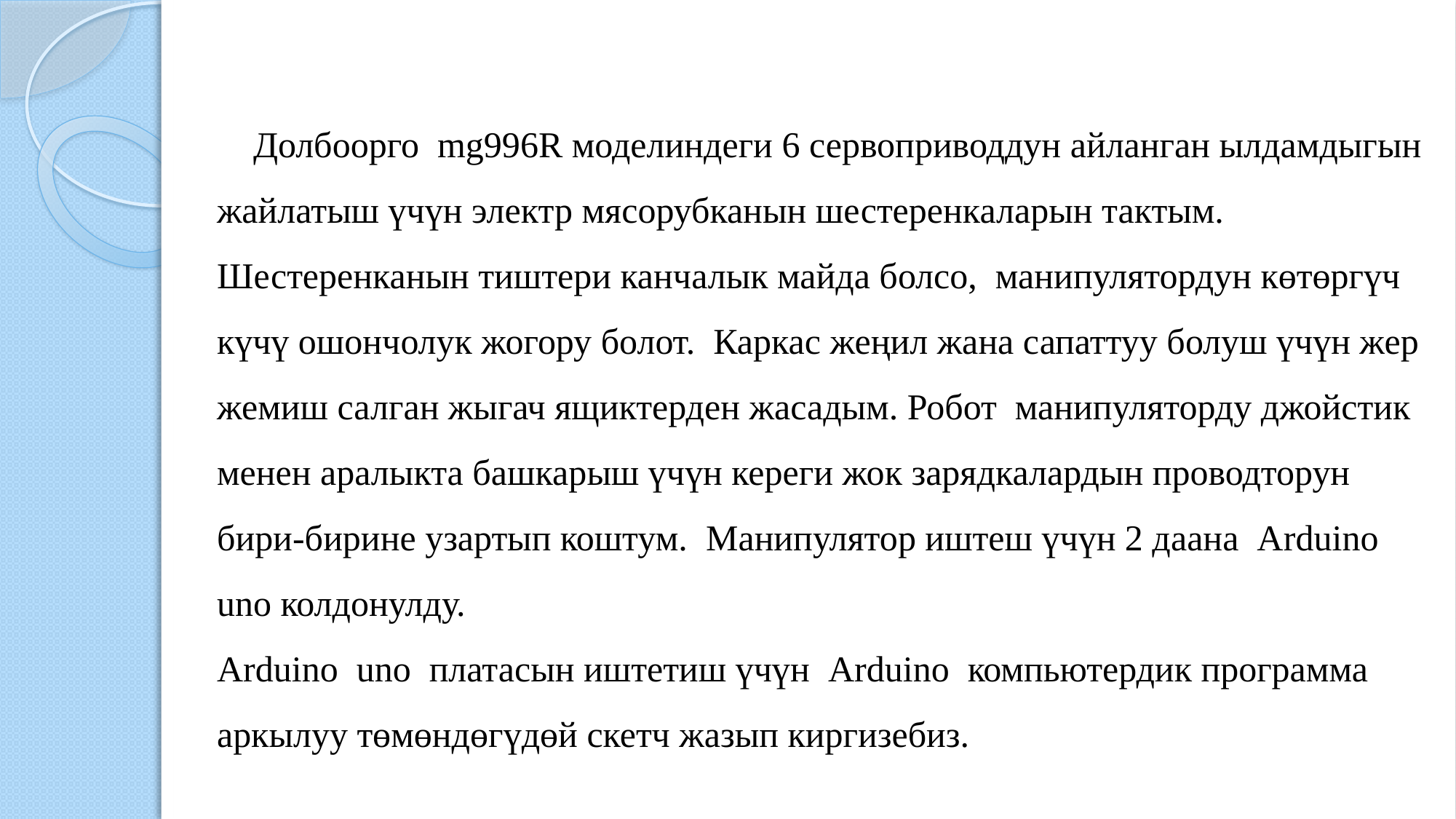

Долбоорго  mg996R моделиндеги 6 сервоприводдун айланган ылдамдыгын жайлатыш үчүн электр мясорубканын шестеренкаларын тактым.  Шестеренканын тиштери канчалык майда болсо,  манипулятордун көтөргүч күчү ошончолук жогору болот.  Каркас жеңил жана сапаттуу болуш үчүн жер жемиш салган жыгач ящиктерден жасадым. Робот  манипуляторду джойстик менен аралыкта башкарыш үчүн кереги жок зарядкалардын проводторун  бири-бирине узартып коштум.  Манипулятор иштеш үчүн 2 даана  Аrduino  uno колдонулду.
Arduino  uno  платасын иштетиш үчүн  Arduino  компьютердик программа аркылуу төмөндөгүдөй скетч жазып киргизебиз.